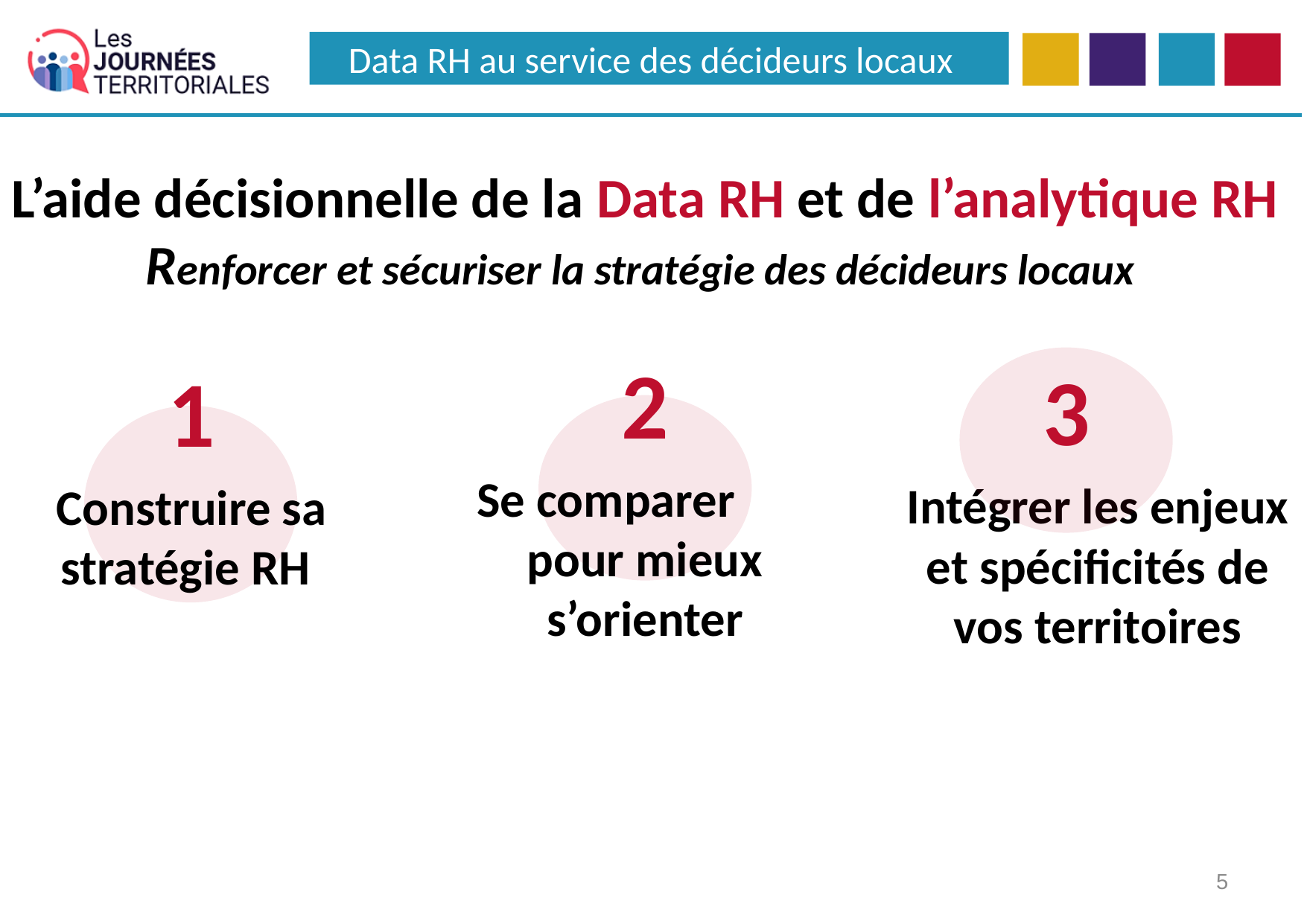

Les DATA : à quoi ça sert ? – aide décisionnel
L’aide décisionnelle de la Data RH et de l’analytique RH
Renforcer et sécuriser la stratégie des décideurs locaux
2
Se comparer        pour mieux s’orienter

3
Intégrer les enjeux et spécificités de vos territoires
1
Construire sa stratégie RH